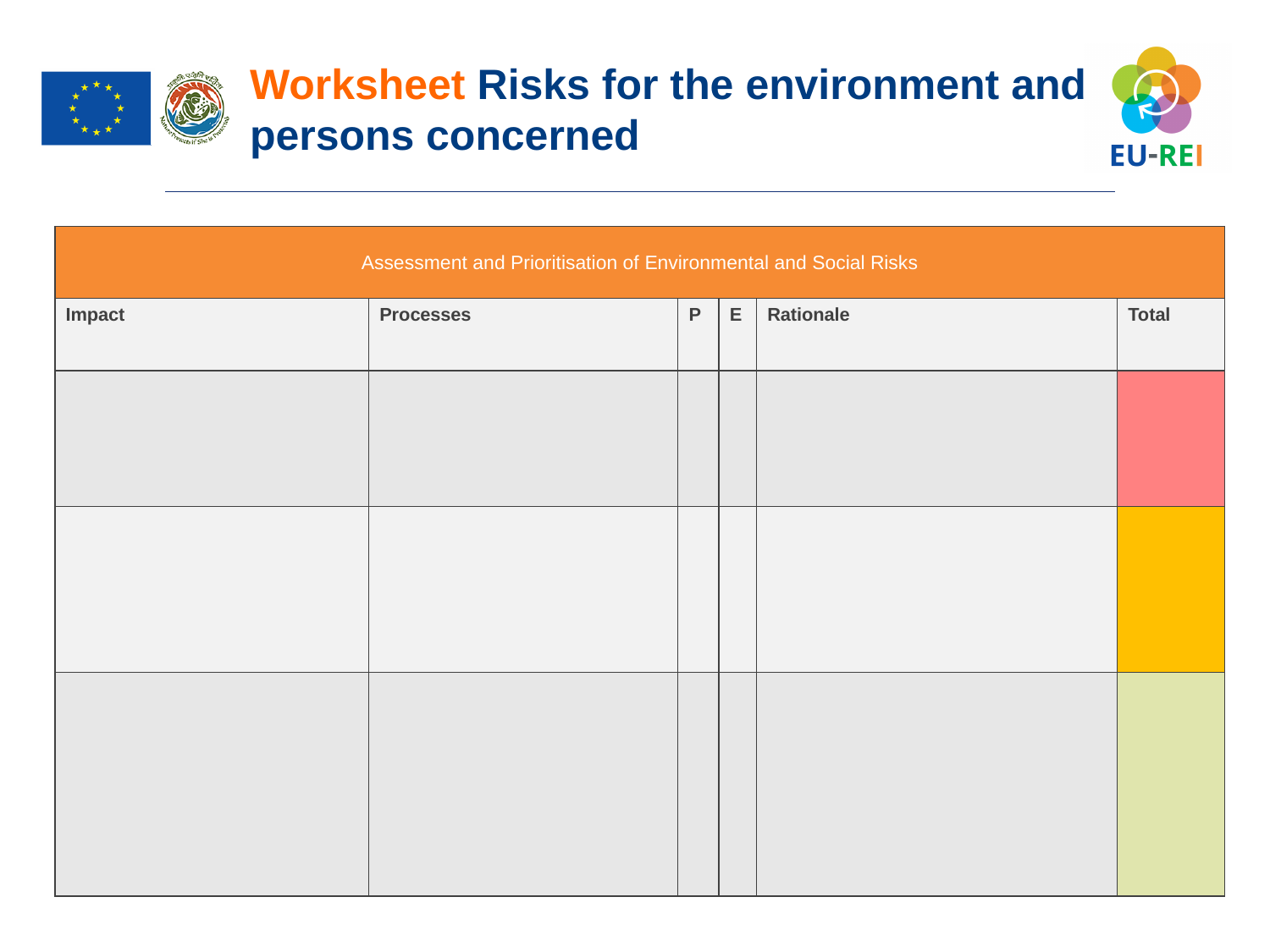

Worksheet Risks for the environment and persons concerned
| Assessment and Prioritisation of Environmental and Social Risks |  |  |  |  |  |
| --- | --- | --- | --- | --- | --- |
| Impact | Processes | P | E | Rationale | Total |
|  |  |  |  |  |  |
|  |  |  |  |  |  |
|  |  |  |  |  |  |